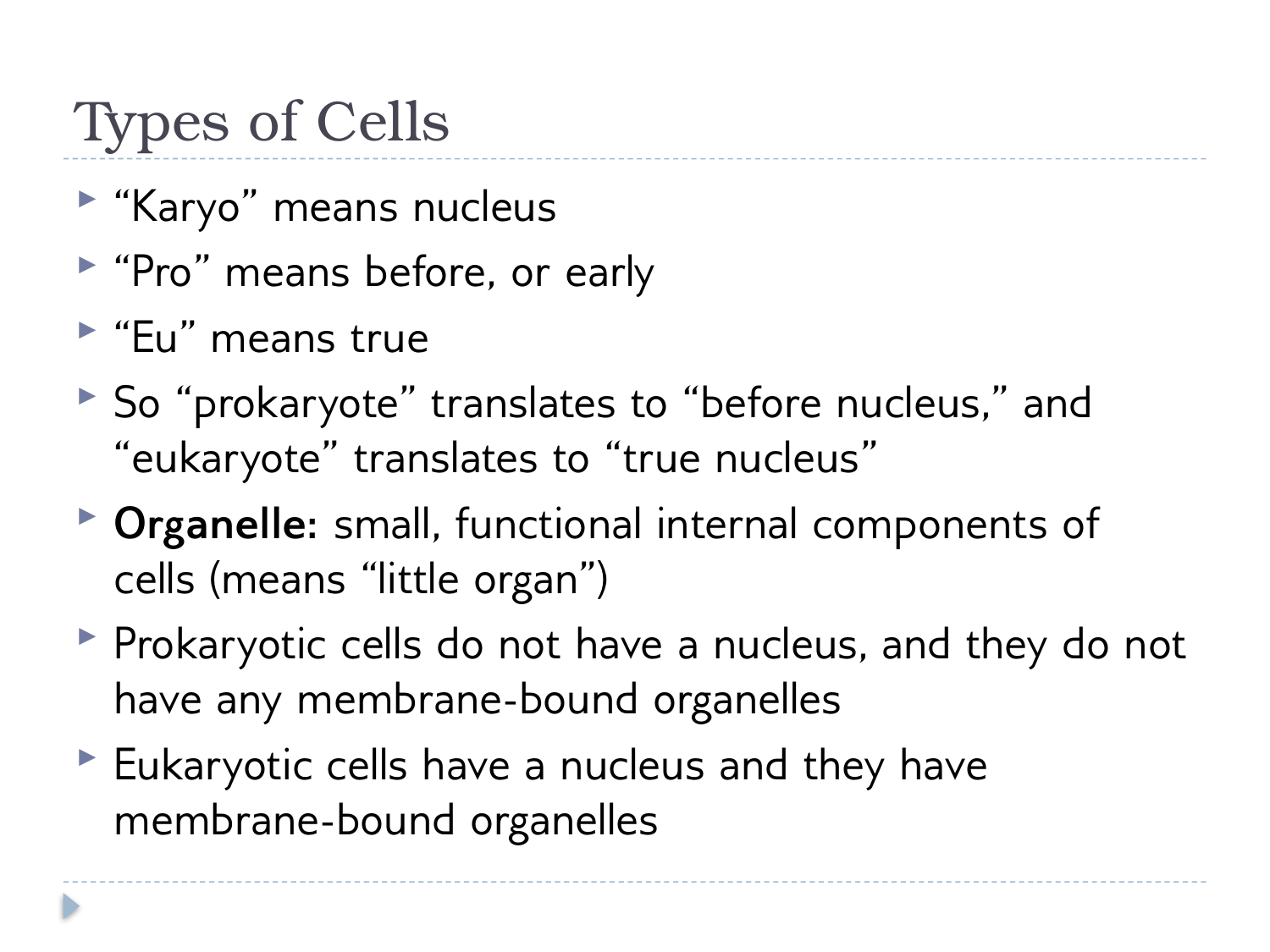

# Types of Cells
“Karyo” means nucleus
“Pro” means before, or early
“Eu” means true
So “prokaryote” translates to “before nucleus,” and “eukaryote” translates to “true nucleus”
Organelle: small, functional internal components of cells (means “little organ”)
Prokaryotic cells do not have a nucleus, and they do not have any membrane-bound organelles
Eukaryotic cells have a nucleus and they have membrane-bound organelles